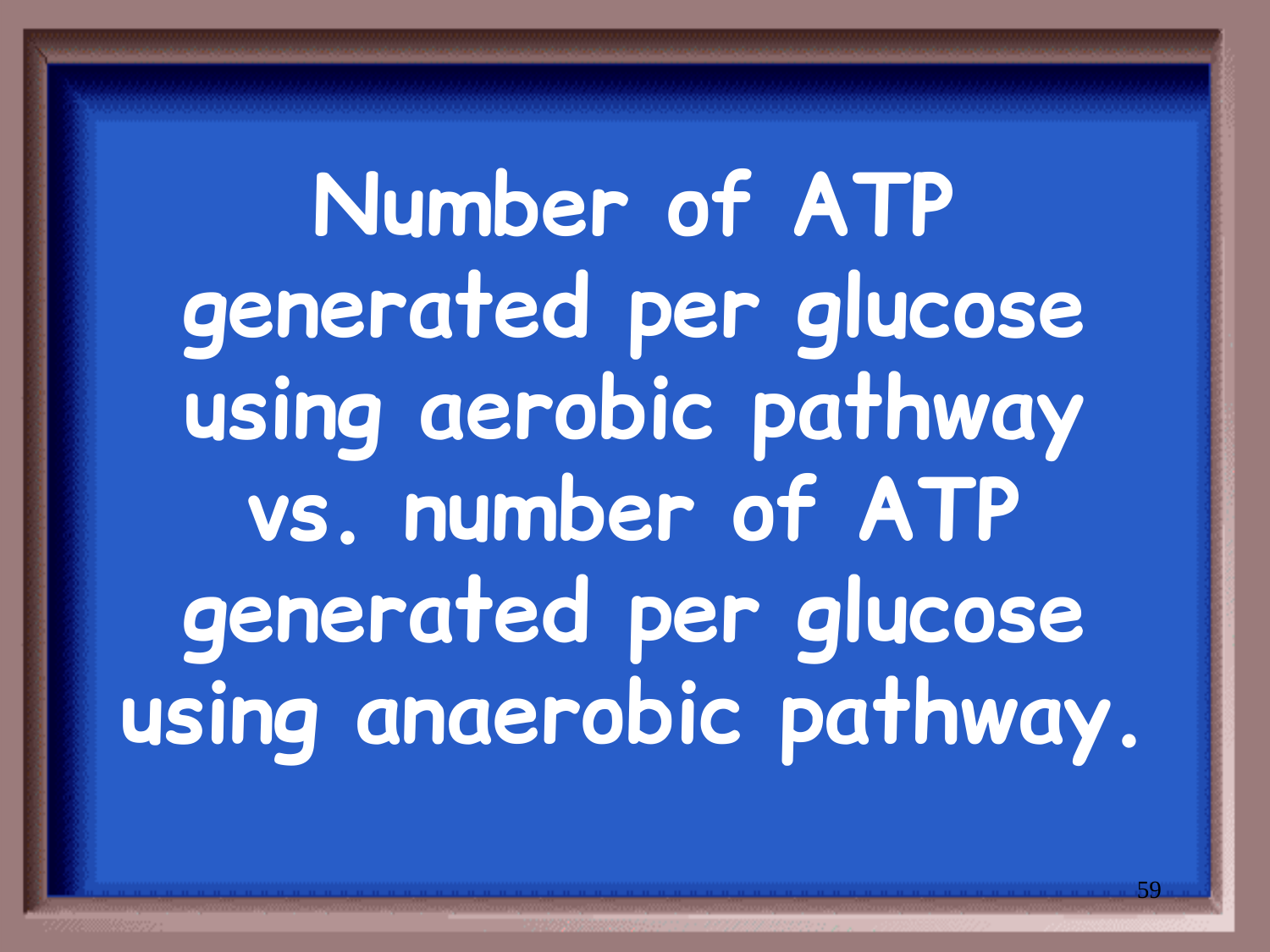

# Number of ATP generated per glucose using aerobic pathway vs. number of ATP generated per glucose using anaerobic pathway.
59